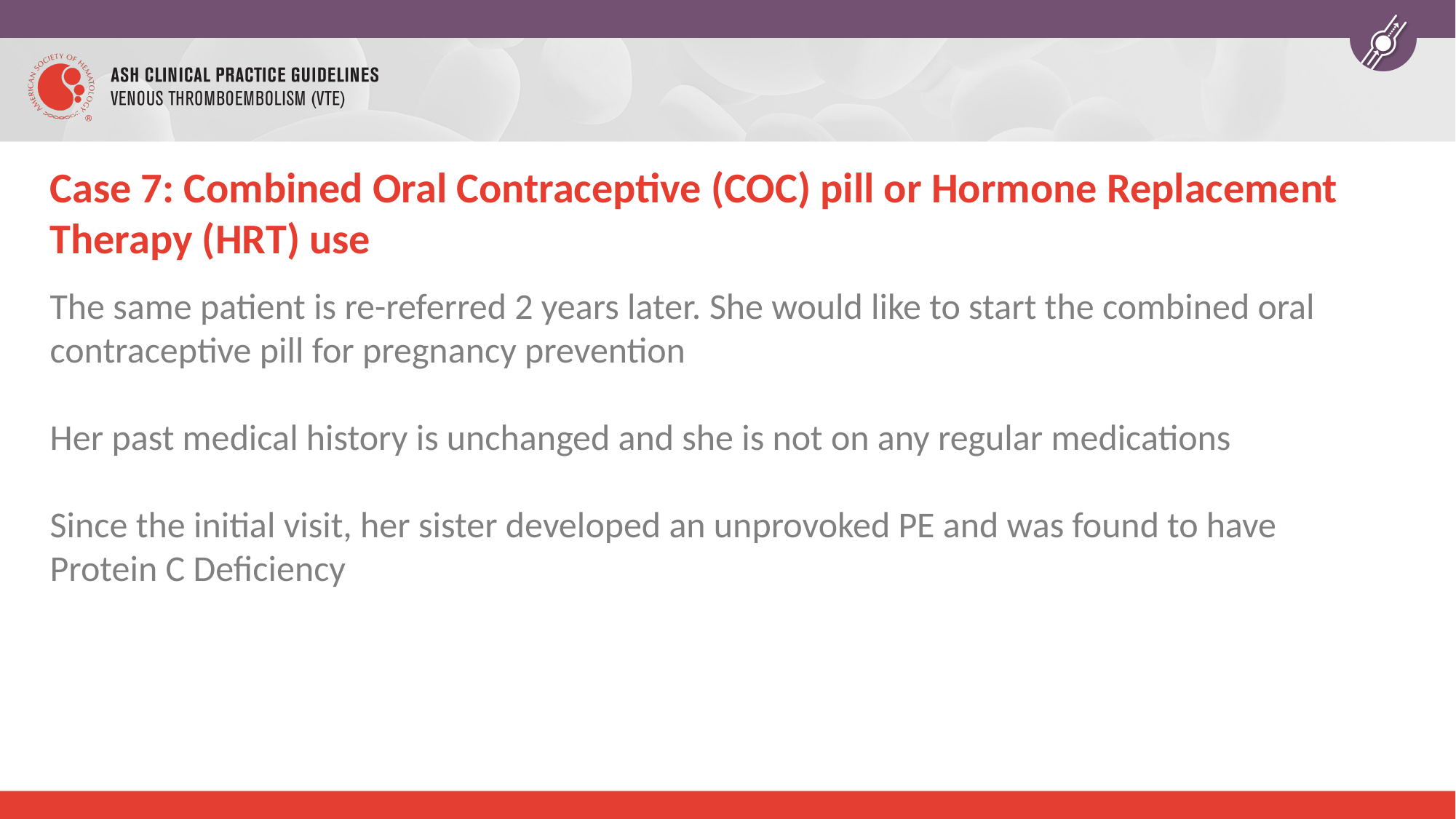

# Case 7: Combined Oral Contraceptive (COC) pill or Hormone Replacement Therapy (HRT) use
The same patient is re-referred 2 years later. She would like to start the combined oral contraceptive pill for pregnancy prevention

Her past medical history is unchanged and she is not on any regular medications

Since the initial visit, her sister developed an unprovoked PE and was found to have Protein C Deficiency